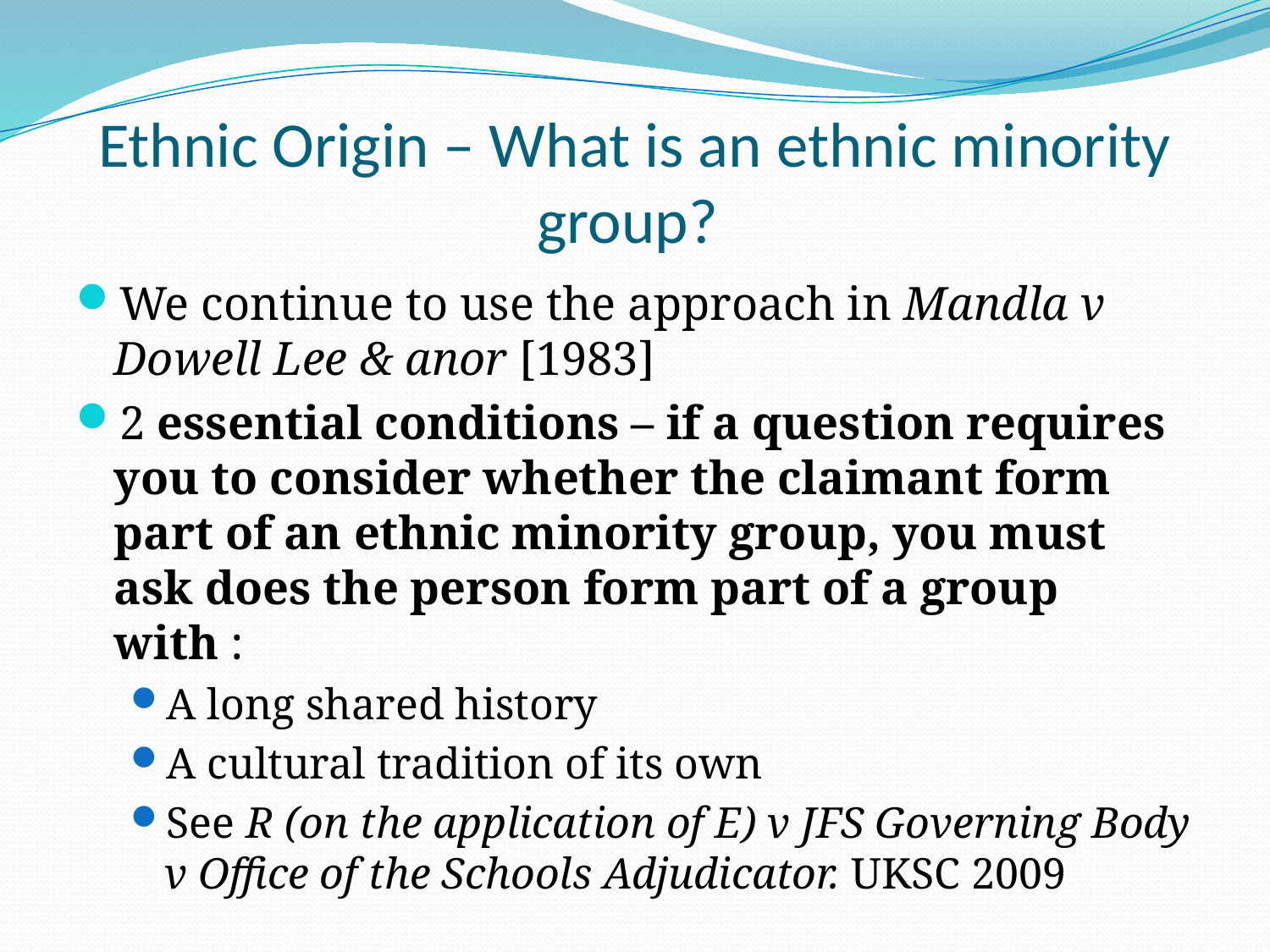

# Ethnic Origin – What is an ethnic minority group?
We continue to use the approach in Mandla v Dowell Lee & anor [1983]
2 essential conditions – if a question requires you to consider whether the claimant form part of an ethnic minority group, you must ask does the person form part of a group with :
A long shared history
A cultural tradition of its own
See R (on the application of E) v JFS Governing Body v Office of the Schools Adjudicator. UKSC 2009